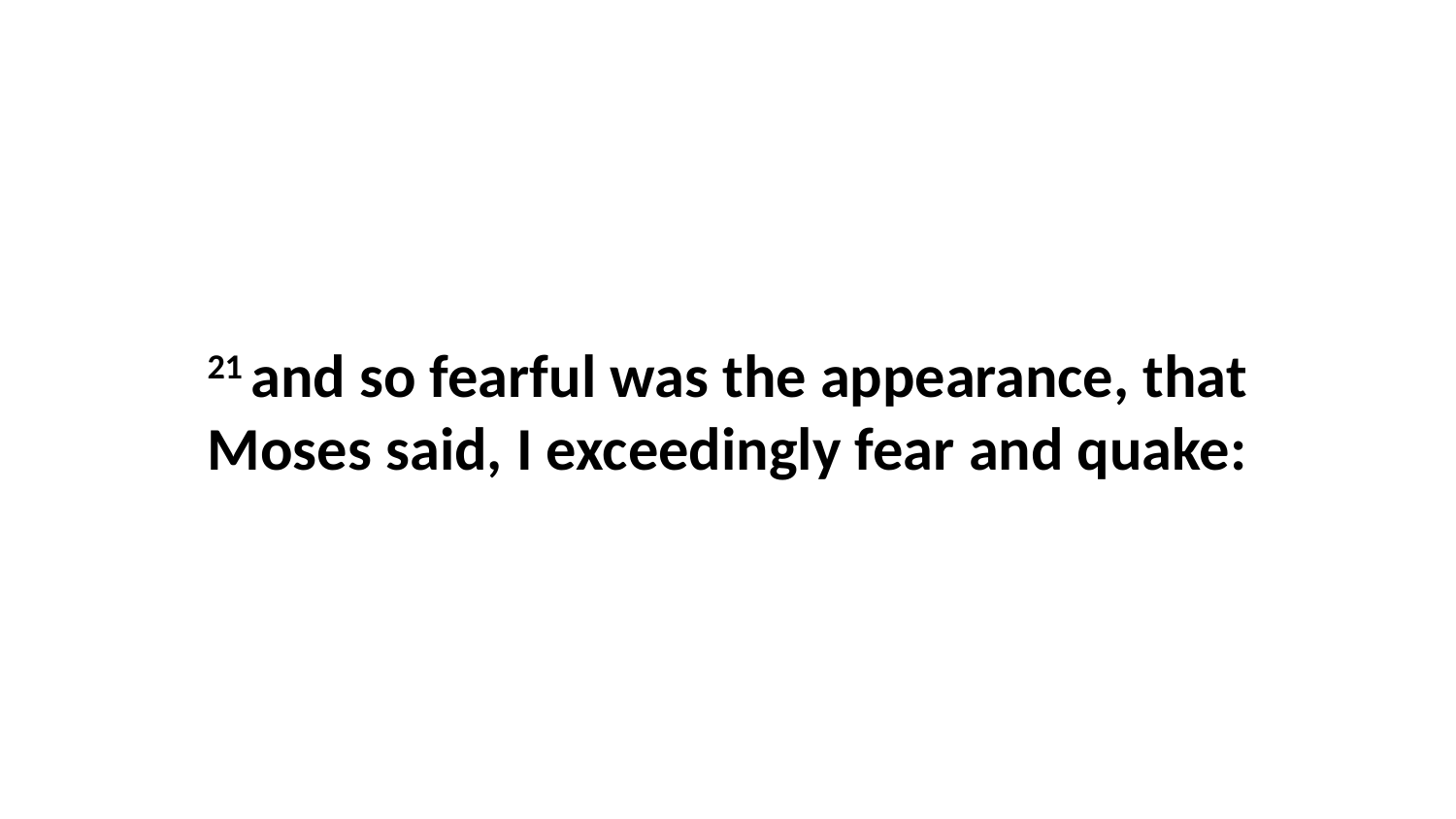

21 and so fearful was the appearance, that Moses said, I exceedingly fear and quake: